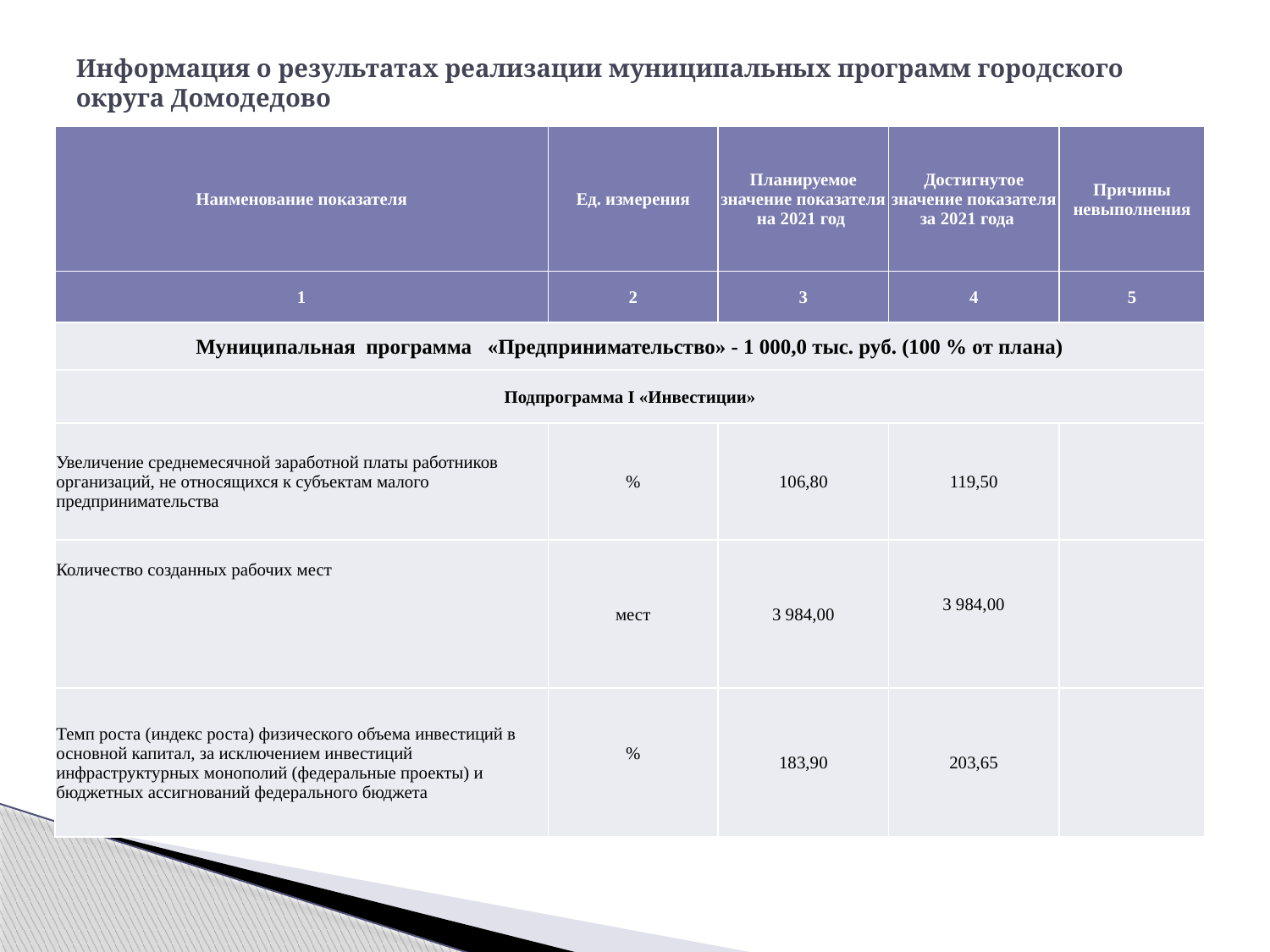

# Информация о результатах реализации муниципальных программ городского округа Домодедово
| Наименование показателя | Ед. измерения | Планируемое значение показателя на 2021 год | Достигнутое значение показателя за 2021 года | Причины невыполнения |
| --- | --- | --- | --- | --- |
| 1 | 2 | 3 | 4 | 5 |
| Муниципальная программа «Предпринимательство» - 1 000,0 тыс. руб. (100 % от плана) |  |  |  |  |
| Подпрограмма I «Инвестиции» |  |  |  |  |
| Увеличение среднемесячной заработной платы работников организаций, не относящихся к субъектам малого предпринимательства | % | 106,80 | 119,50 |  |
| Количество созданных рабочих мест | мест | 3 984,00 | 3 984,00 |  |
| Темп роста (индекс роста) физического объема инвестиций в основной капитал, за исключением инвестиций инфраструктурных монополий (федеральные проекты) и бюджетных ассигнований федерального бюджета | % | 183,90 | 203,65 |  |